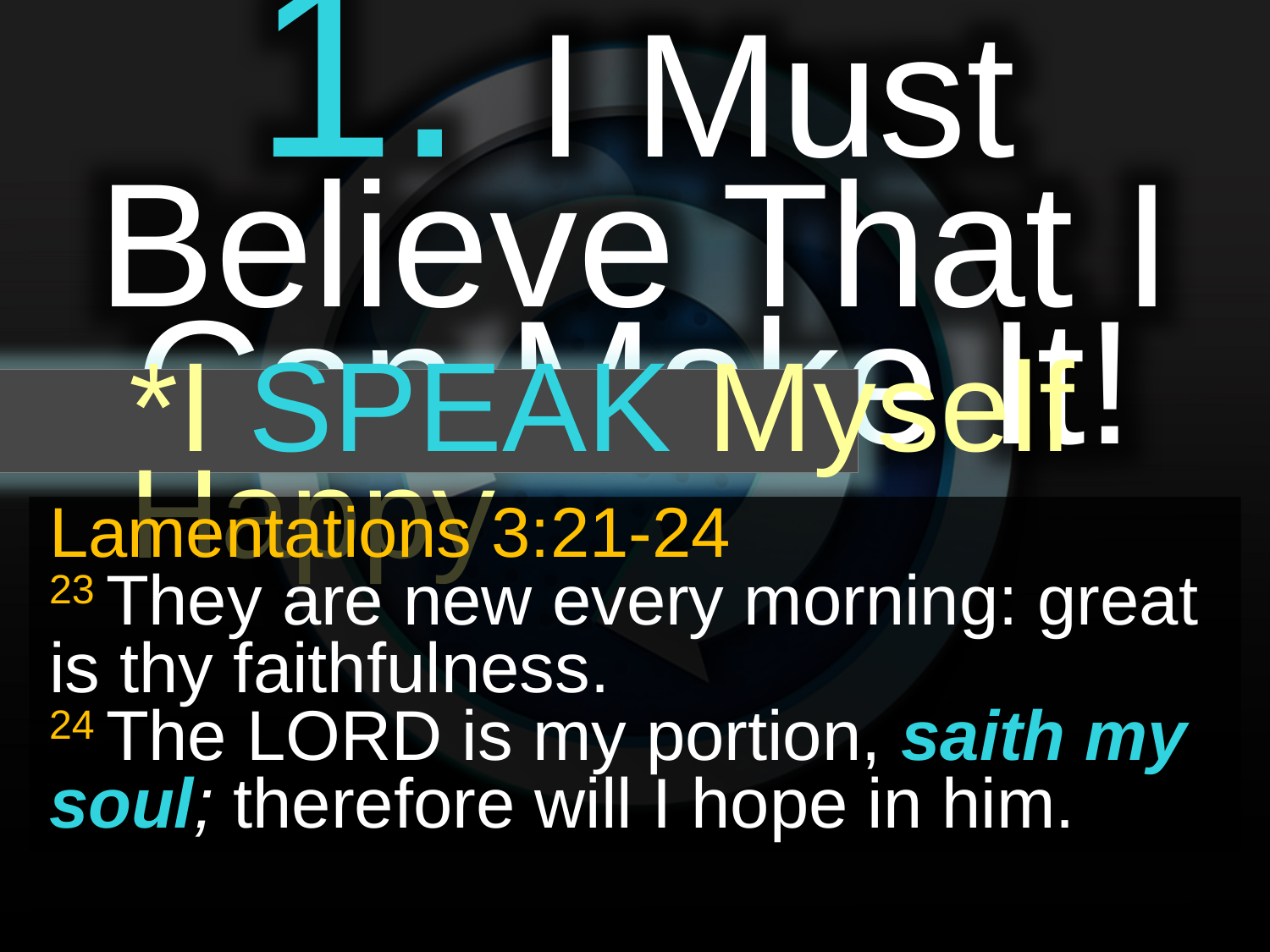

1. I Must Believe That I Can Make It!
*I SPEAK Myself Happy

Lamentations 3:21-24
23 They are new every morning: great is thy faithfulness.
24 The Lord is my portion, saith my soul; therefore will I hope in him.